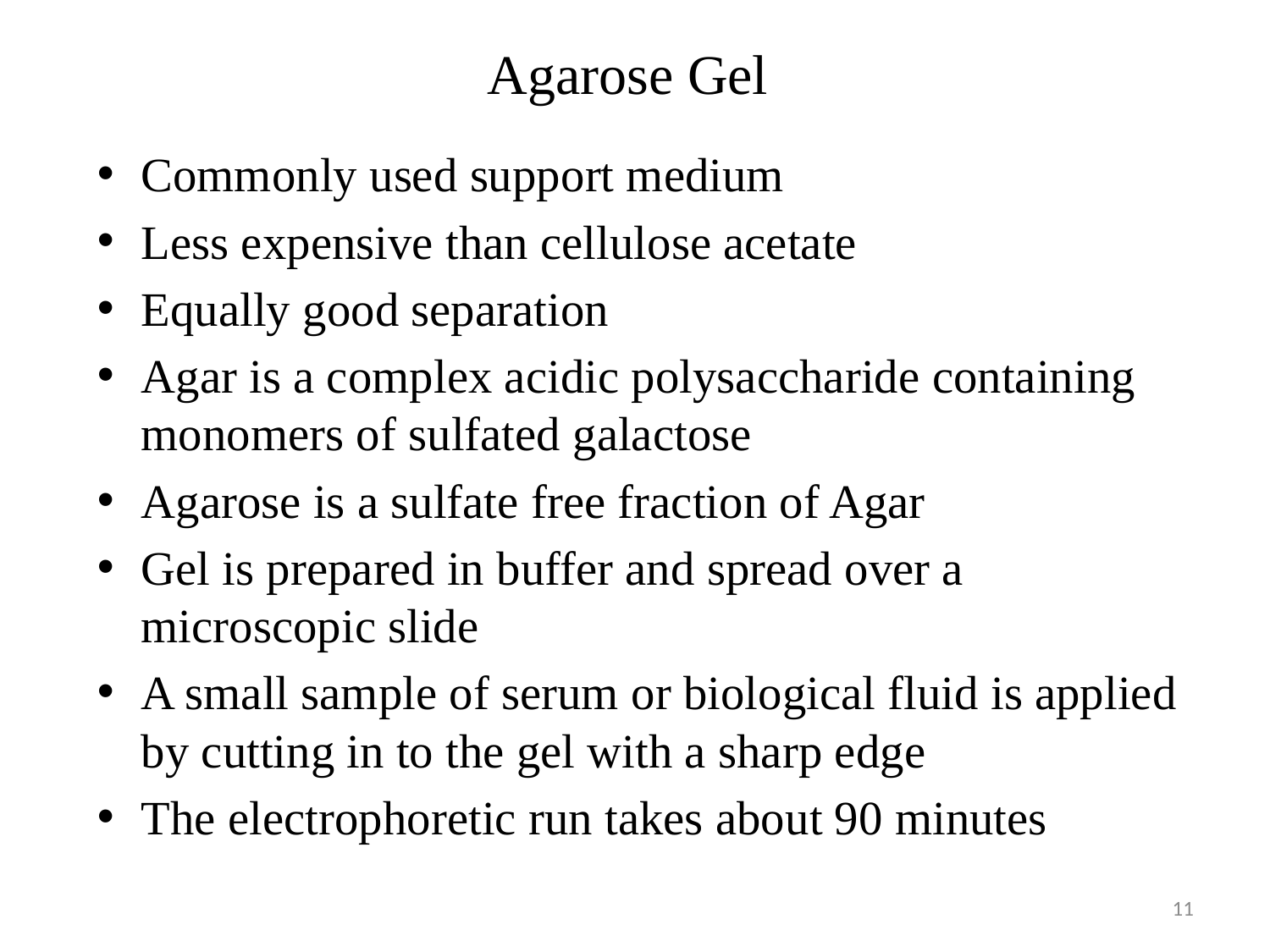

# Agarose Gel
Commonly used support medium
Less expensive than cellulose acetate
Equally good separation
Agar is a complex acidic polysaccharide containing monomers of sulfated galactose
Agarose is a sulfate free fraction of Agar
Gel is prepared in buffer and spread over a microscopic slide
A small sample of serum or biological fluid is applied by cutting in to the gel with a sharp edge
The electrophoretic run takes about 90 minutes
11